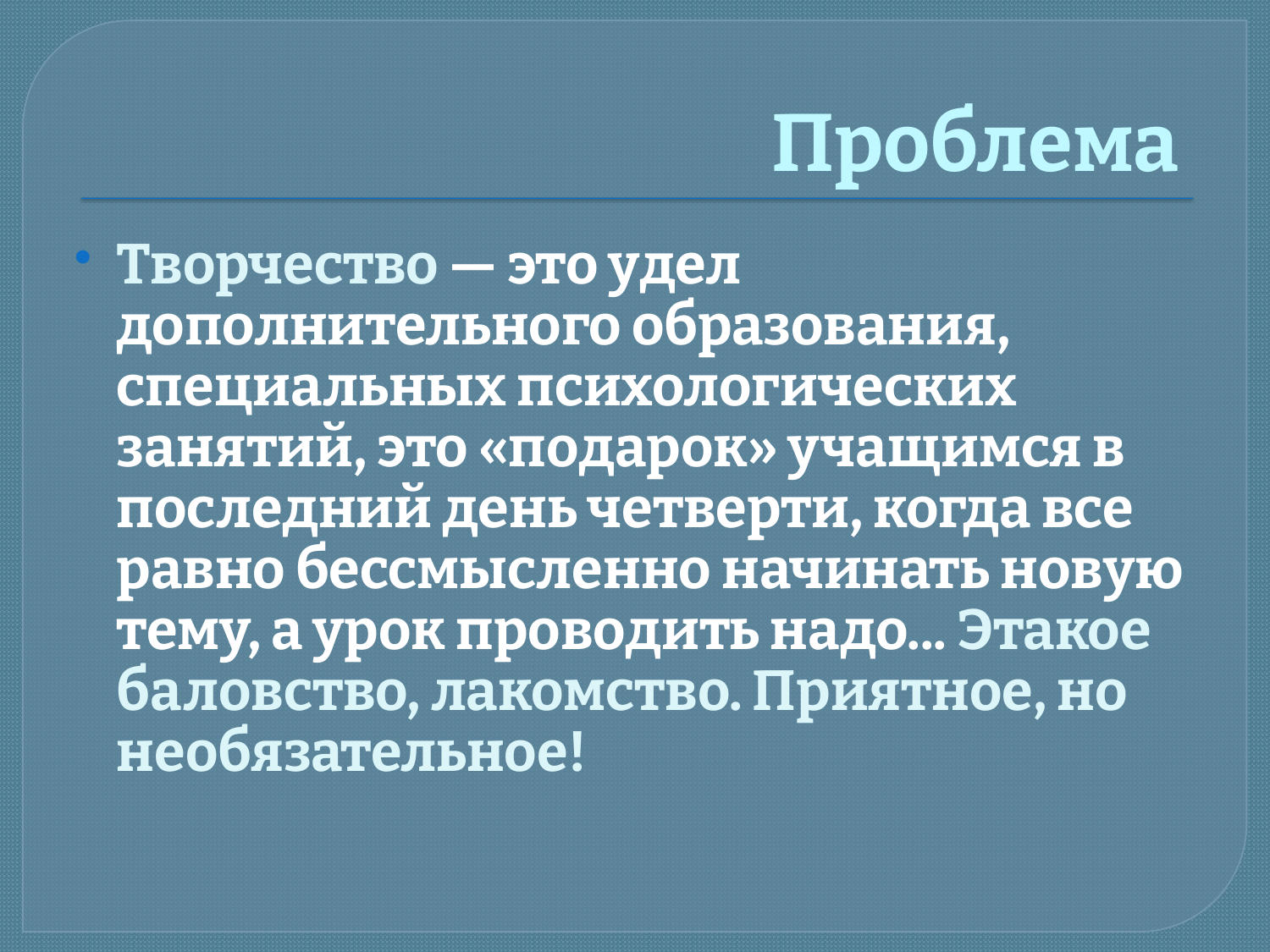

# Проблема
Творчество — это удел дополнительного образования, специальных психологических занятий, это «подарок» учащимся в последний день четверти, когда все равно бессмысленно начинать новую тему, а урок проводить надо... Этакое баловство, лакомство. Приятное, но необязательное!